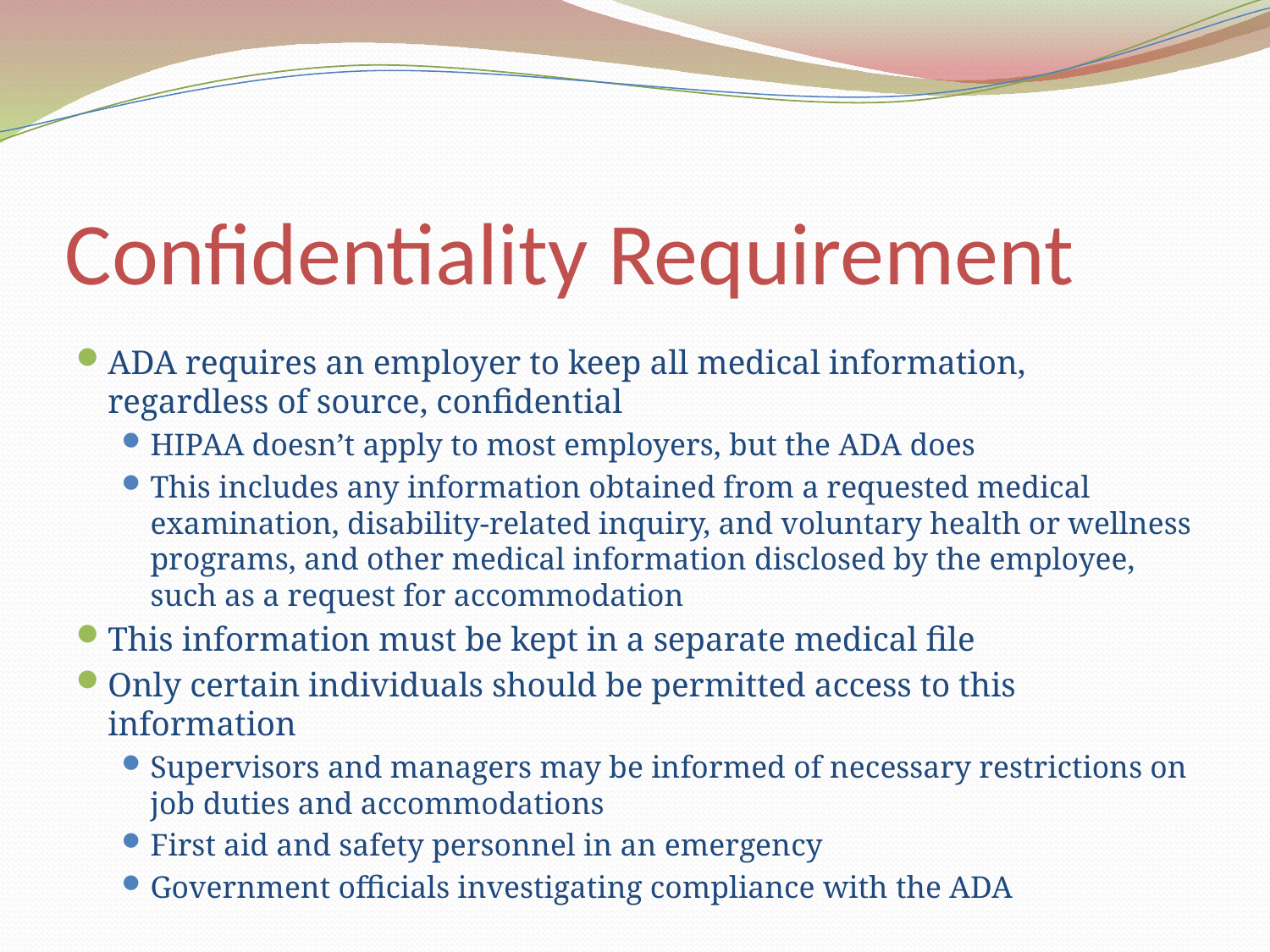

# Confidentiality Requirement

ADA requires an employer to keep all medical information, regardless of source, confidential
HIPAA doesn’t apply to most employers, but the ADA does
This includes any information obtained from a requested medical examination, disability-related inquiry, and voluntary health or wellness programs, and other medical information disclosed by the employee, such as a request for accommodation
This information must be kept in a separate medical file
Only certain individuals should be permitted access to this information
Supervisors and managers may be informed of necessary restrictions on job duties and accommodations
First aid and safety personnel in an emergency
Government officials investigating compliance with the ADA